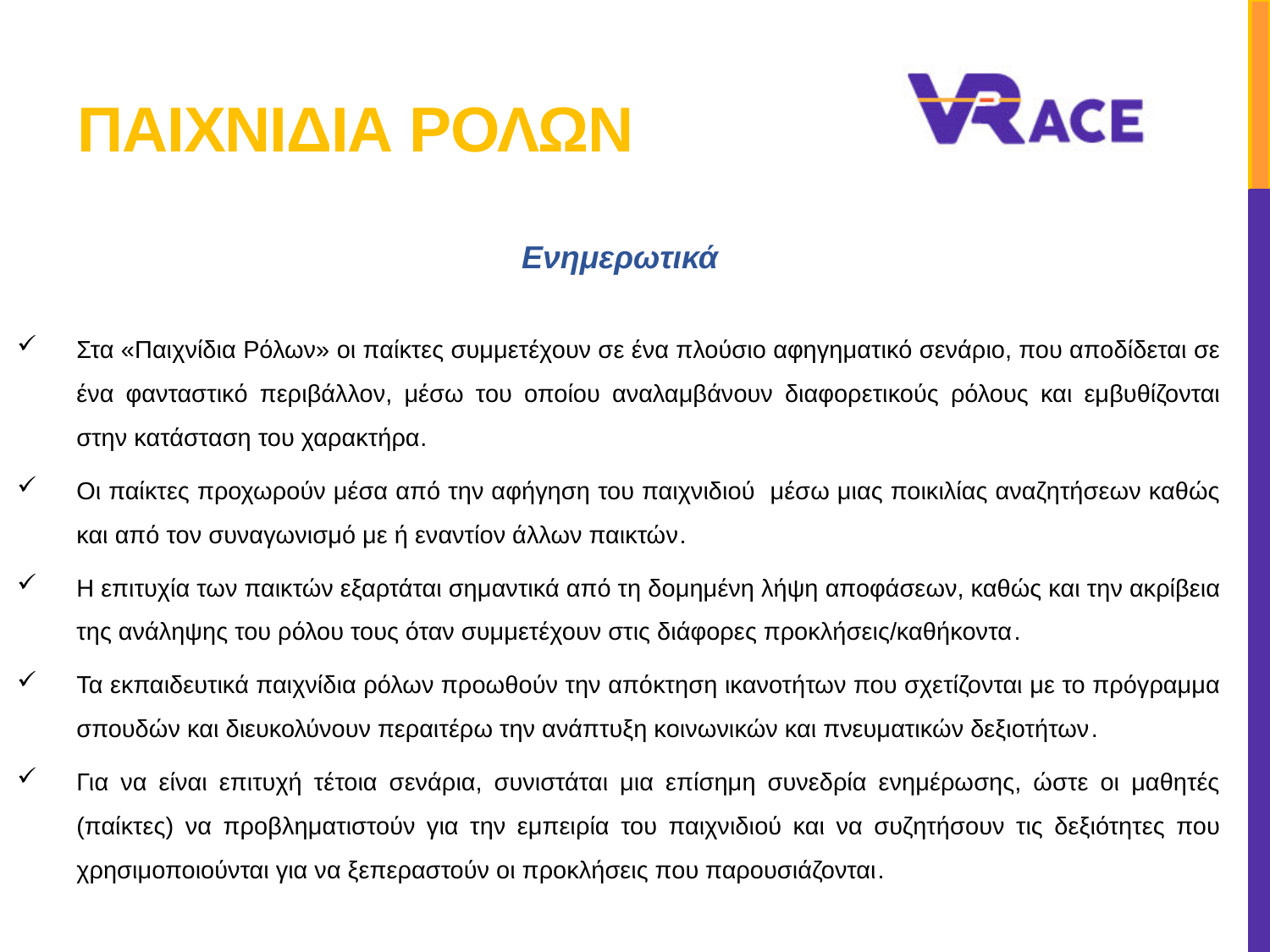

# Παιχνιδια ρολων
Ενημερωτικά
Στα «Παιχνίδια Ρόλων» οι παίκτες συμμετέχουν σε ένα πλούσιο αφηγηματικό σενάριο, που αποδίδεται σε ένα φανταστικό περιβάλλον, μέσω του οποίου αναλαμβάνουν διαφορετικούς ρόλους και εμβυθίζονται στην κατάσταση του χαρακτήρα.
Οι παίκτες προχωρούν μέσα από την αφήγηση του παιχνιδιού  μέσω μιας ποικιλίας αναζητήσεων καθώς και από τον συναγωνισμό με ή εναντίον άλλων παικτών.
Η επιτυχία των παικτών εξαρτάται σημαντικά από τη δομημένη λήψη αποφάσεων, καθώς και την ακρίβεια της ανάληψης του ρόλου τους όταν συμμετέχουν στις διάφορες προκλήσεις/καθήκοντα.
Τα εκπαιδευτικά παιχνίδια ρόλων προωθούν την απόκτηση ικανοτήτων που σχετίζονται με το πρόγραμμα σπουδών και διευκολύνουν περαιτέρω την ανάπτυξη κοινωνικών και πνευματικών δεξιοτήτων.
Για να είναι επιτυχή τέτοια σενάρια, συνιστάται μια επίσημη συνεδρία ενημέρωσης, ώστε οι μαθητές (παίκτες) να προβληματιστούν για την εμπειρία του παιχνιδιού και να συζητήσουν τις δεξιότητες που χρησιμοποιούνται για να ξεπεραστούν οι προκλήσεις που παρουσιάζονται.